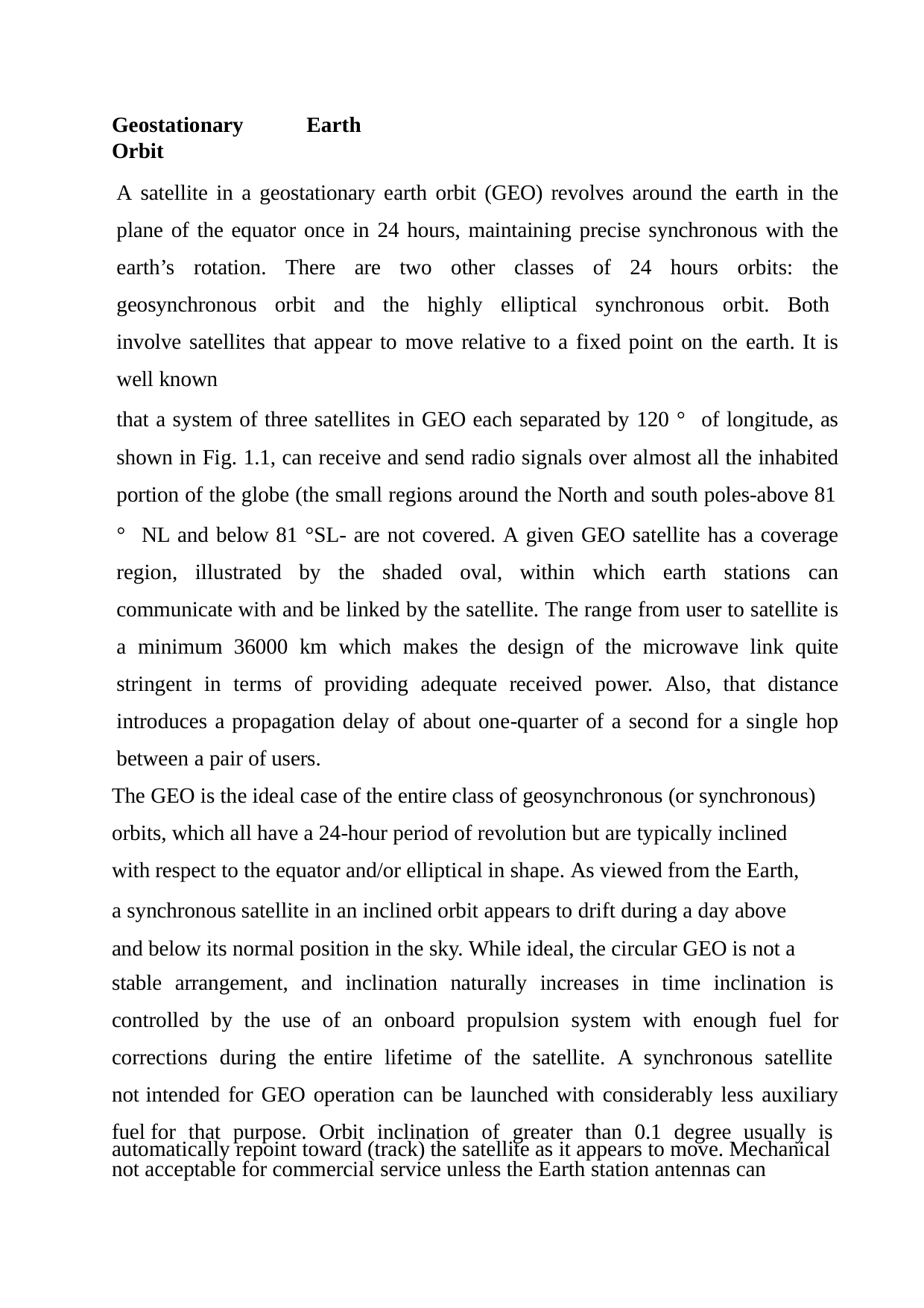

Geostationary Earth Orbit
A satellite in a geostationary earth orbit (GEO) revolves around the earth in the plane of the equator once in 24 hours, maintaining precise synchronous with the earth’s   rotation.   There   are   two   other   classes   of   24   hours   orbits:   the geosynchronous  orbit  and  the  highly  elliptical  synchronous  orbit.  Both  involve satellites that appear to move relative to a fixed point on the earth. It is well known
that a system of three satellites in GEO each separated by 120 °   of longitude, as shown in Fig. 1.1, can receive and send radio signals over almost all the inhabited portion of the globe (the small regions around the North and south poles-above 81
°   NL and below 81 °SL- are not covered. A given GEO satellite has a coverage region,   illustrated   by   the   shaded   oval,   within   which   earth   stations   can communicate with and be linked by the satellite. The range from user to satellite is a  minimum  36000  km  which  makes  the  design  of  the  microwave  link  quite stringent  in  terms  of  providing  adequate  received  power.  Also,  that  distance introduces a propagation delay of about one-quarter of a second for a single hop between a pair of users.
The GEO is the ideal case of the entire class of geosynchronous (or synchronous) orbits, which all have a 24-hour period of revolution but are typically inclined with respect to the equator and/or elliptical in shape. As viewed from the Earth,
a synchronous satellite in an inclined orbit appears to drift during a day above and below its normal position in the sky. While ideal, the circular GEO is not a

stable  arrangement,  and  inclination  naturally  increases  in  time  inclination  is
controlled  by  the  use  of  an  onboard  propulsion  system  with  enough  fuel  for corrections  during  the entire  lifetime  of  the  satellite.  A  synchronous  satellite  not intended for GEO operation can be launched with considerably less auxiliary fuel for  that  purpose.  Orbit  inclination  of  greater  than  0.1  degree  usually  is  not acceptable for commercial service unless the Earth station antennas can
automatically repoint toward (track) the satellite as it appears to move. Mechanical